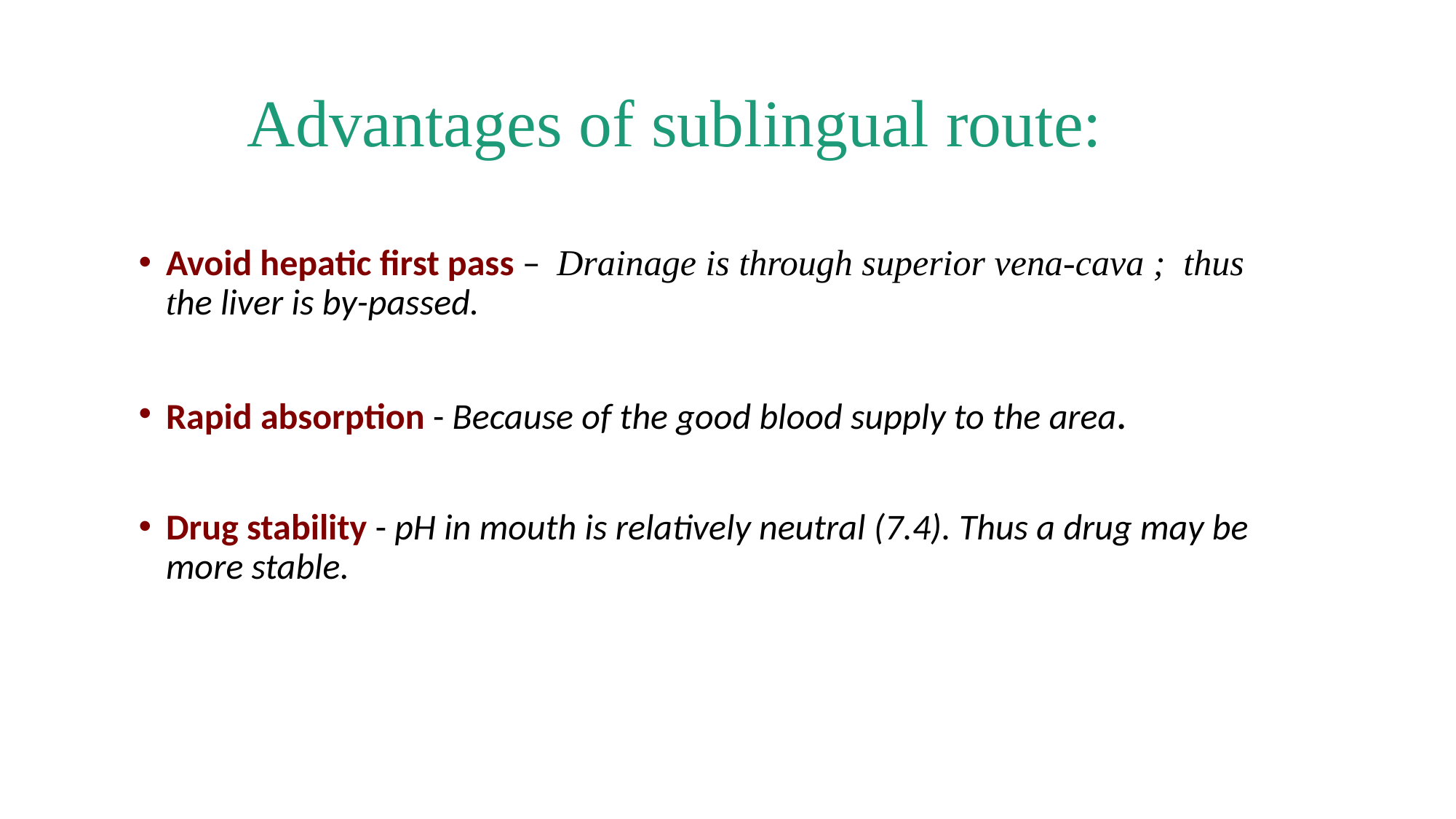

# Advantages of sublingual route:

Avoid hepatic first pass –  Drainage is through superior vena-cava ;  thus the liver is by-passed.

Rapid absorption - Because of the good blood supply to the area.

Drug stability - pH in mouth is relatively neutral (7.4). Thus a drug may be more stable.